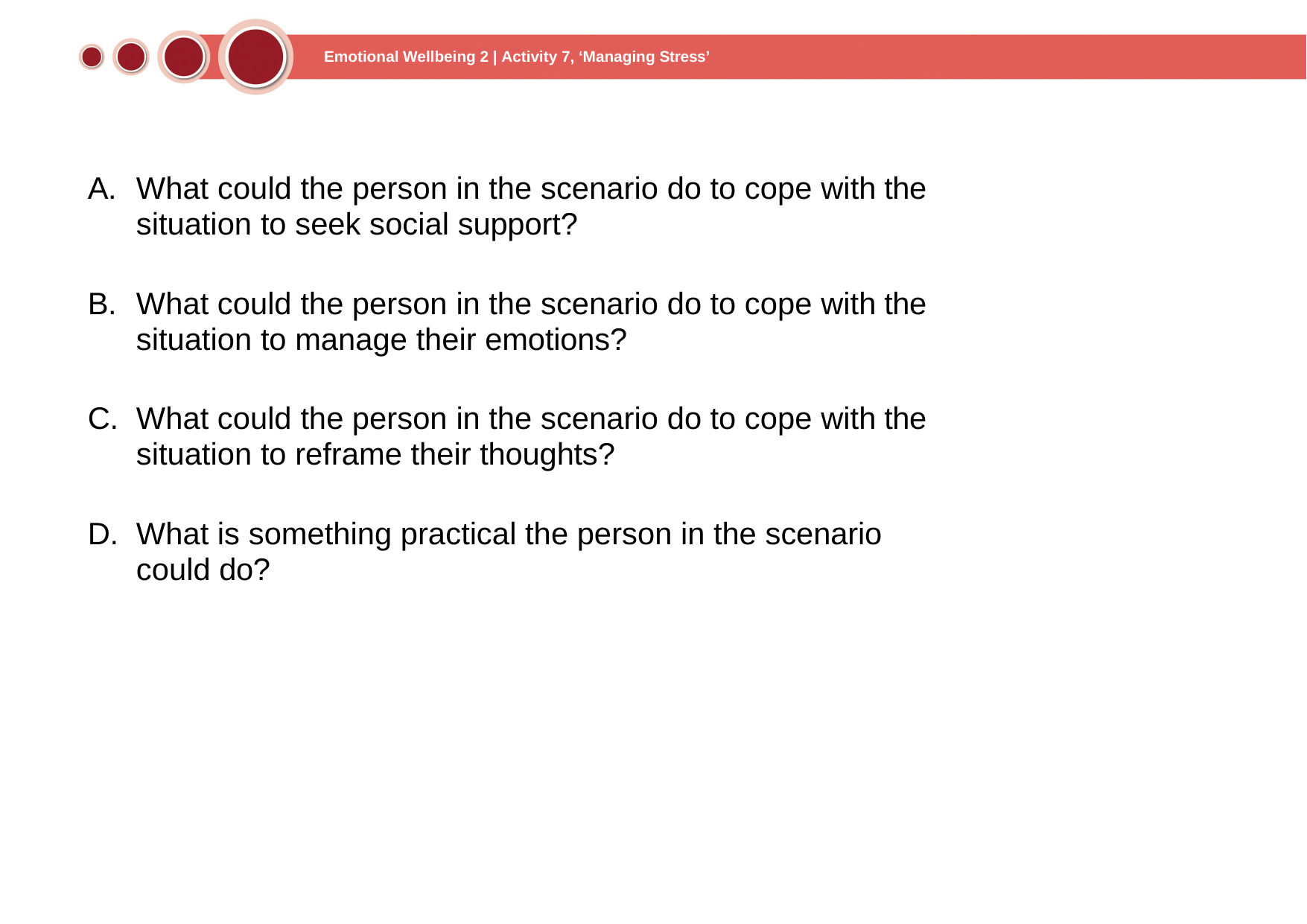

Emotional Wellbeing 2 | Activity 7, ‘Managing Stress’
# A.	What could the person in the scenario do to cope with the situation to seek social support?
B.	What could the person in the scenario do to cope with the situation to manage their emotions?

C.	What could the person in the scenario do to cope with the situation to reframe their thoughts?

D.	What is something practical the person in the scenario could do?